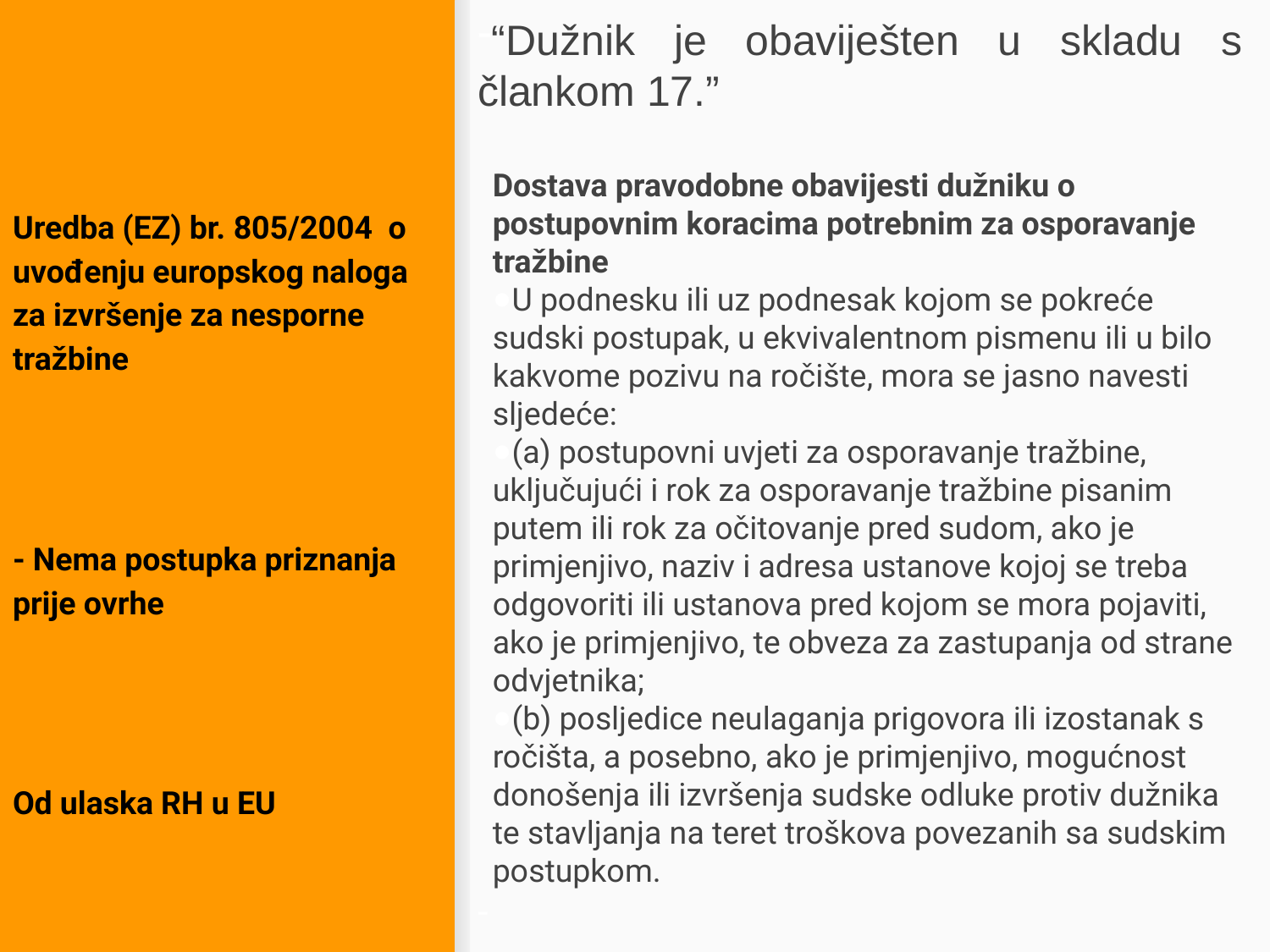

“Dužnik je obaviješten u skladu s člankom 17.”

Dostava pravodobne obavijesti dužniku o postupovnim koracima potrebnim za osporavanje tražbine
U podnesku ili uz podnesak kojom se pokreće sudski postupak, u ekvivalentnom pismenu ili u bilo kakvome pozivu na ročište, mora se jasno navesti sljedeće:
(a) postupovni uvjeti za osporavanje tražbine, uključujući i rok za osporavanje tražbine pisanim putem ili rok za očitovanje pred sudom, ako je primjenjivo, naziv i adresa ustanove kojoj se treba odgovoriti ili ustanova pred kojom se mora pojaviti, ako je primjenjivo, te obveza za zastupanja od strane odvjetnika;
(b) posljedice neulaganja prigovora ili izostanak s ročišta, a posebno, ako je primjenjivo, mogućnost donošenja ili izvršenja sudske odluke protiv dužnika te stavljanja na teret troškova povezanih sa sudskim postupkom.

#
Uredba (EZ) br. 805/2004  o uvođenju europskog naloga za izvršenje za nesporne tražbine

- Nema postupka priznanja prije ovrhe

Od ulaska RH u EU